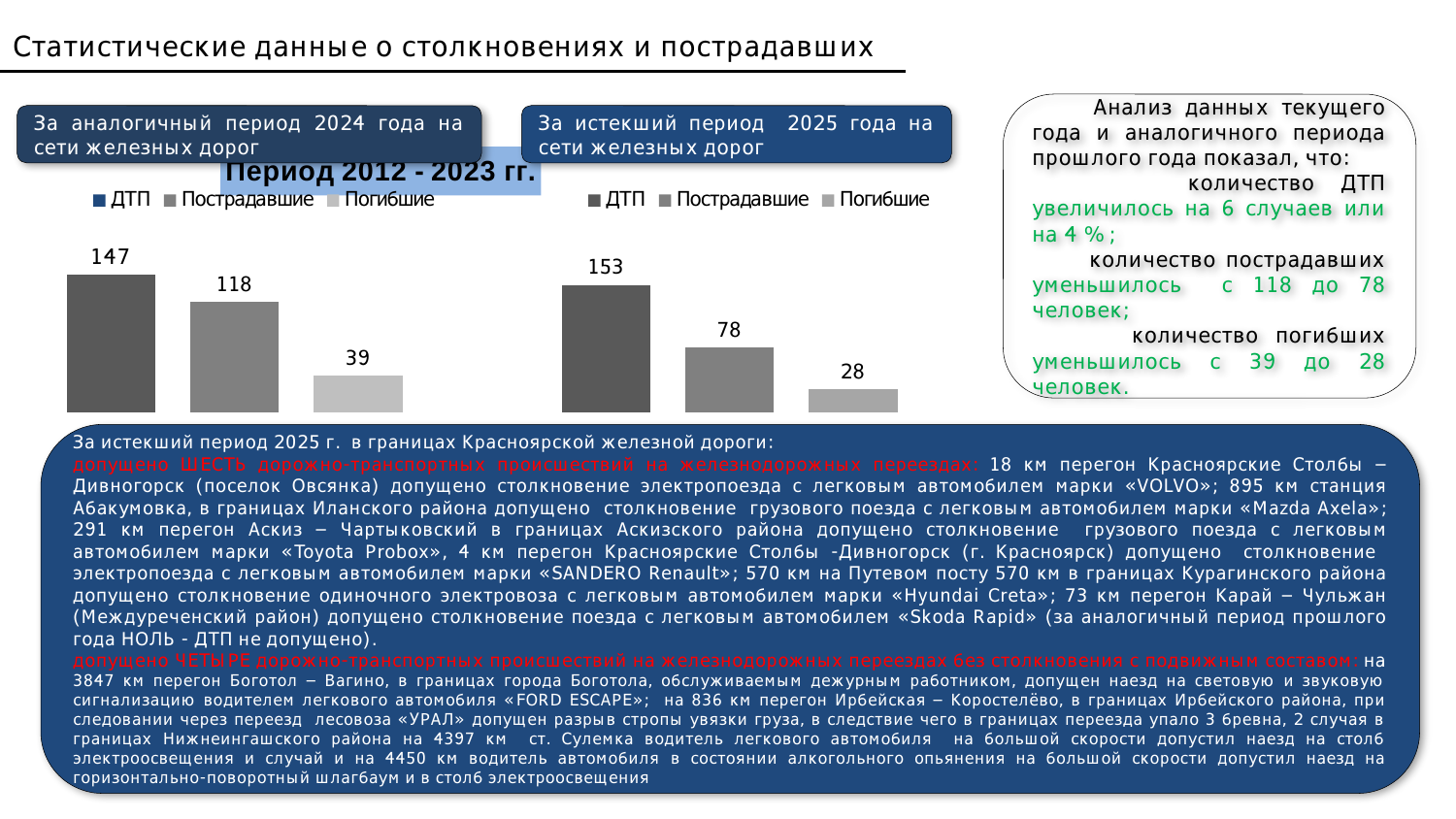

Статистические данные о столкновениях и пострадавших
     Анализ данных текущего года и аналогичного периода прошлого года показал, что:
      количество ДТП увеличилось на 6 случаев или на 4 %;
      количество пострадавших уменьшилось  с 118 до 78 человек;
      количество погибших уменьшилось с 39 до 28 человек.
За аналогичный период 2024 года на сети железных дорог
За истекший период  2025 года на сети железных дорог

### Chart: Период 2012 - 2023 гг.

| Category |
|---|

### Chart

| Category | ДТП | Пострадавшие | Погибшие |
|---|---|---|---|
| Сеть дорог, 2024  | 147.0 | 118.0 | 39.0 |

### Chart

| Category | ДТП | Пострадавшие | Погибшие |
|---|---|---|---|
| Сеть дорог, 2024  | 153.0 | 78.0 | 28.0 |
За истекший период 2025 г.  в границах Красноярской железной дороги:
допущено ШЕСТЬ дорожно-транспортных происшествий на железнодорожных переездах: 18 км перегон Красноярские Столбы – Дивногорск (поселок Овсянка) допущено столкновение электропоезда с легковым автомобилем марки «VOLVO»; 895 км станция Абакумовка, в границах Иланского района допущено  столкновение  грузового поезда с легковым автомобилем марки «Mazda Axela»; 291 км перегон Аскиз – Чартыковский в границах Аскизского района допущено столкновение  грузового поезда с легковым автомобилем марки «Toyota Probox», 4 км перегон Красноярские Столбы -Дивногорск (г. Красноярск) допущено  столкновение  электропоезда с легковым автомобилем марки «SANDERO Renault»; 570 км на Путевом посту 570 км в границах Курагинского района допущено столкновение одиночного электровоза с легковым автомобилем марки «Hyundai Creta»; 73 км перегон Карай – Чульжан (Междуреченский район) допущено столкновение поезда с легковым автомобилем «Skoda Rapid» (за аналогичный период прошлого года НОЛЬ - ДТП не допущено).
допущено ЧЕТЫРЕ дорожно-транспортных происшествий на железнодорожных переездах без столкновения с подвижным составом: на 3847 км перегон Боготол – Вагино, в границах города Боготола, обслуживаемым дежурным работником, допущен наезд на световую и звуковую сигнализацию водителем легкового автомобиля «FORD ESCAPE»;  на 836 км перегон Ирбейская – Коростелёво, в границах Ирбейского района, при следовании через переезд  лесовоза «УРАЛ» допущен разрыв стропы увязки груза, в следствие чего в границах переезда упало 3 бревна, 2 случая в границах Нижнеингашского района на 4397 км  ст. Сулемка водитель легкового автомобиля  на большой скорости допустил наезд на столб электроосвещения и случай и на 4450 км водитель автомобиля в состоянии алкогольного опьянения на большой скорости допустил наезд на горизонтально-поворотный шлагбаум и в столб электроосвещения